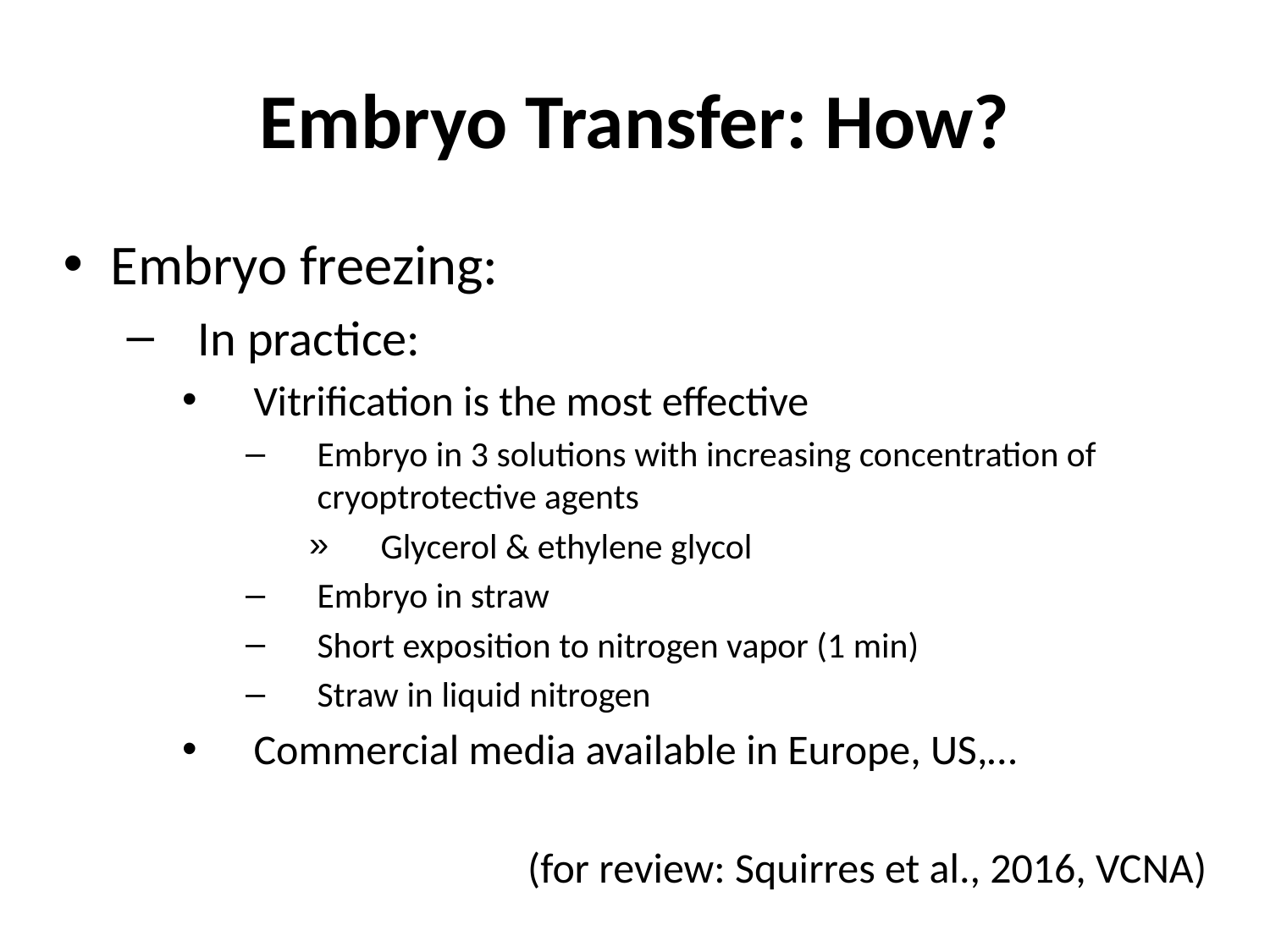

# Embryo Transfer: How?
Embryo freezing:
In practice:
Vitrification is the most effective
Embryo in 3 solutions with increasing concentration of cryoptrotective agents
Glycerol & ethylene glycol
Embryo in straw
Short exposition to nitrogen vapor (1 min)
Straw in liquid nitrogen
Commercial media available in Europe, US,…

(for review: Squirres et al., 2016, VCNA)